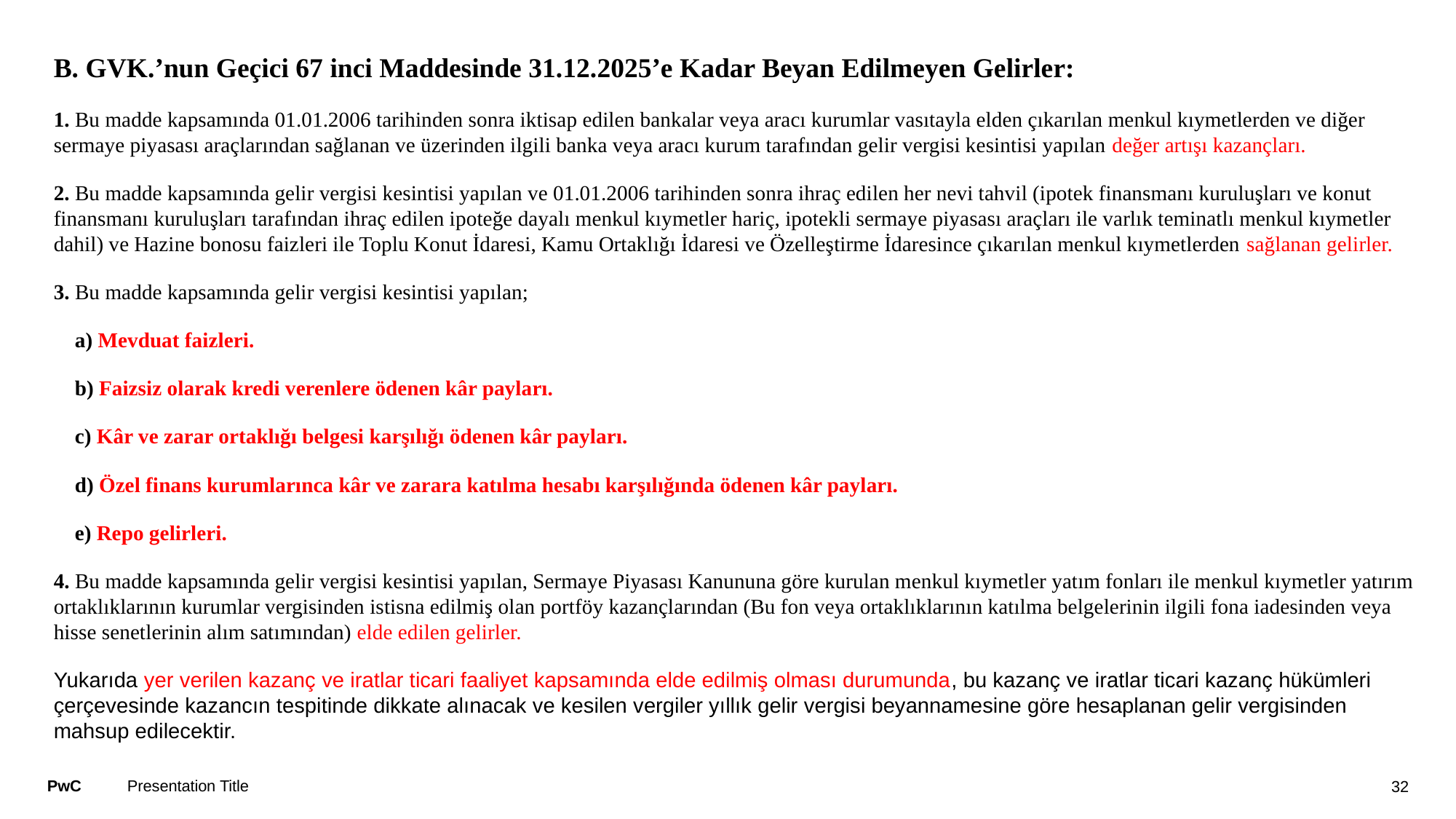

#
B. GVK.’nun Geçici 67 inci Maddesinde 31.12.2025’e Kadar Beyan Edilmeyen Gelirler:
1. Bu madde kapsamında 01.01.2006 tarihinden sonra iktisap edilen bankalar veya aracı kurumlar vasıtayla elden çıkarılan menkul kıymetlerden ve diğer sermaye piyasası araçlarından sağlanan ve üzerinden ilgili banka veya aracı kurum tarafından gelir vergisi kesintisi yapılan değer artışı kazançları.
2. Bu madde kapsamında gelir vergisi kesintisi yapılan ve 01.01.2006 tarihinden sonra ihraç edilen her nevi tahvil (ipotek finansmanı kuruluşları ve konut finansmanı kuruluşları tarafından ihraç edilen ipoteğe dayalı menkul kıymetler hariç, ipotekli sermaye piyasası araçları ile varlık teminatlı menkul kıymetler dahil) ve Hazine bonosu faizleri ile Toplu Konut İdaresi, Kamu Ortaklığı İdaresi ve Özelleştirme İdaresince çıkarılan menkul kıymetlerden sağlanan gelirler.
3. Bu madde kapsamında gelir vergisi kesintisi yapılan;
    a) Mevduat faizleri.
    b) Faizsiz olarak kredi verenlere ödenen kâr payları.
    c) Kâr ve zarar ortaklığı belgesi karşılığı ödenen kâr payları.
    d) Özel finans kurumlarınca kâr ve zarara katılma hesabı karşılığında ödenen kâr payları.
    e) Repo gelirleri.
4. Bu madde kapsamında gelir vergisi kesintisi yapılan, Sermaye Piyasası Kanununa göre kurulan menkul kıymetler yatım fonları ile menkul kıymetler yatırım ortaklıklarının kurumlar vergisinden istisna edilmiş olan portföy kazançlarından (Bu fon veya ortaklıklarının katılma belgelerinin ilgili fona iadesinden veya hisse senetlerinin alım satımından) elde edilen gelirler.
Yukarıda yer verilen kazanç ve iratlar ticari faaliyet kapsamında elde edilmiş olması durumunda, bu kazanç ve iratlar ticari kazanç hükümleri çerçevesinde kazancın tespitinde dikkate alınacak ve kesilen vergiler yıllık gelir vergisi beyannamesine göre hesaplanan gelir vergisinden mahsup edilecektir.

Presentation Title
32